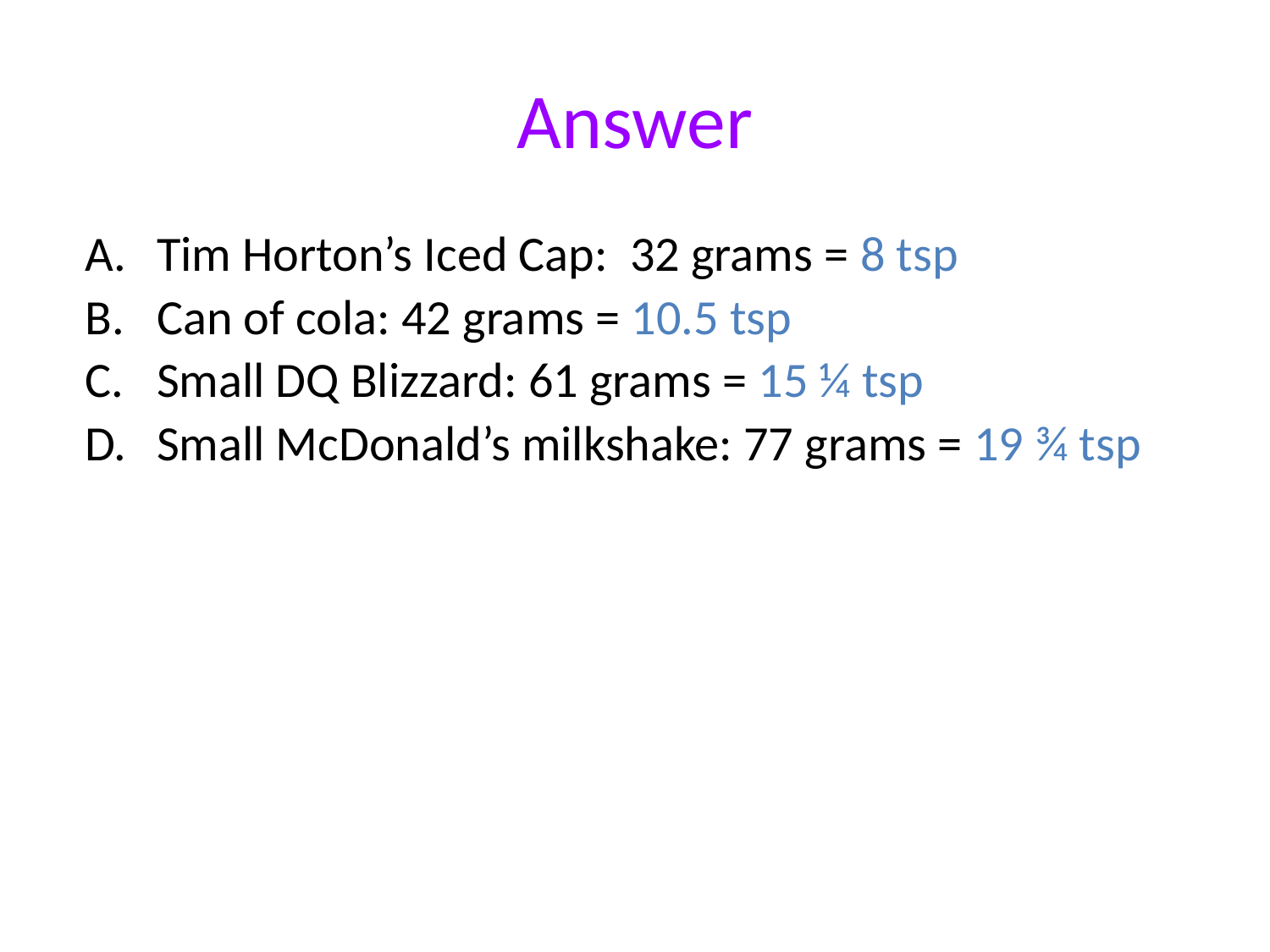

# Answer
Tim Horton’s Iced Cap:  32 grams = 8 tsp
Can of cola: 42 grams = 10.5 tsp
Small DQ Blizzard: 61 grams = 15 ¼ tsp
Small McDonald’s milkshake: 77 grams = 19 ¾ tsp